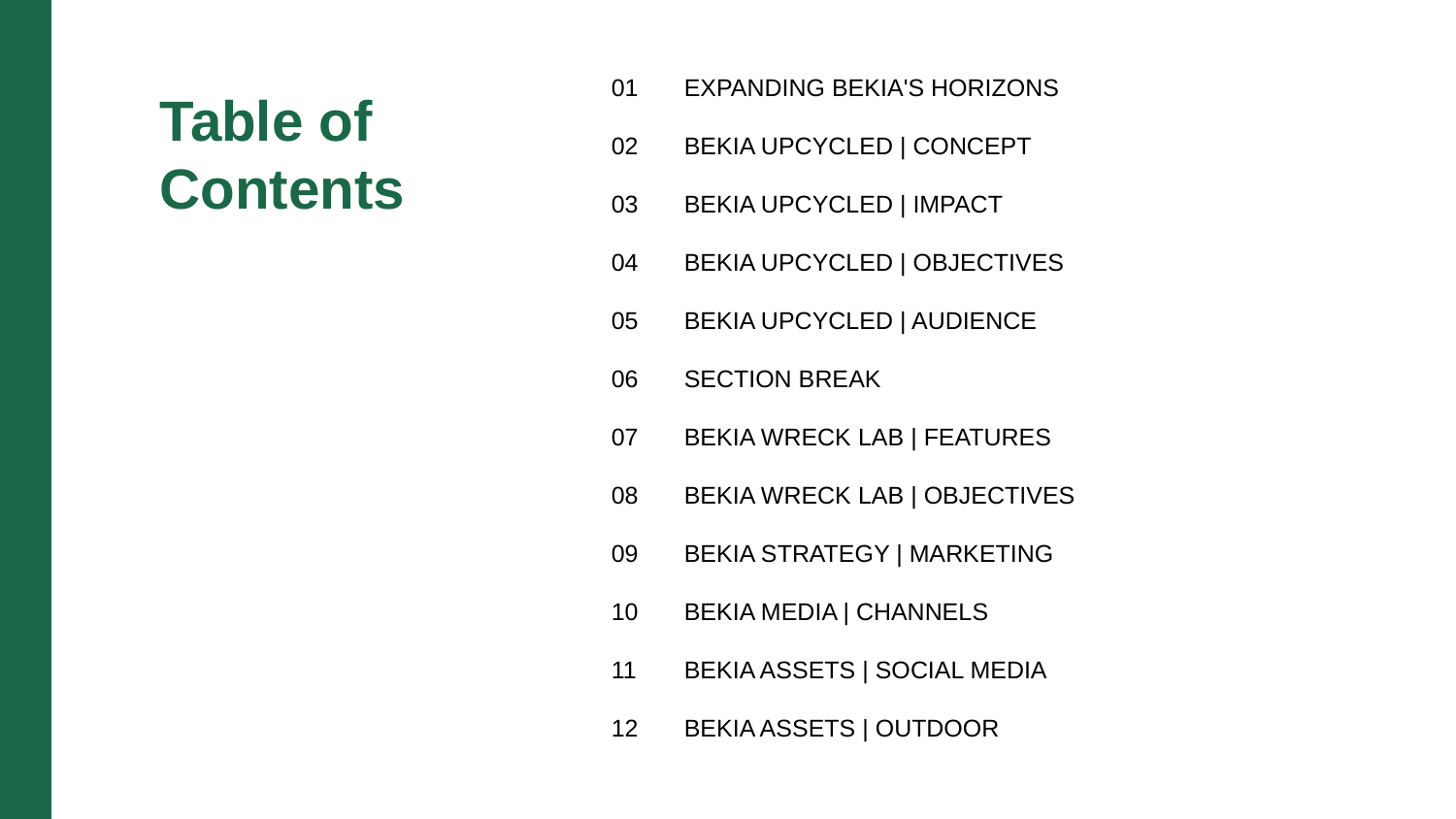

01
EXPANDING BEKIA'S HORIZONS
Table of Contents
02
BEKIA UPCYCLED | CONCEPT
03
BEKIA UPCYCLED | IMPACT
04
BEKIA UPCYCLED | OBJECTIVES
05
BEKIA UPCYCLED | AUDIENCE
06
SECTION BREAK
07
BEKIA WRECK LAB | FEATURES
08
BEKIA WRECK LAB | OBJECTIVES
09
BEKIA STRATEGY | MARKETING
10
BEKIA MEDIA | CHANNELS
11
BEKIA ASSETS | SOCIAL MEDIA
12
BEKIA ASSETS | OUTDOOR